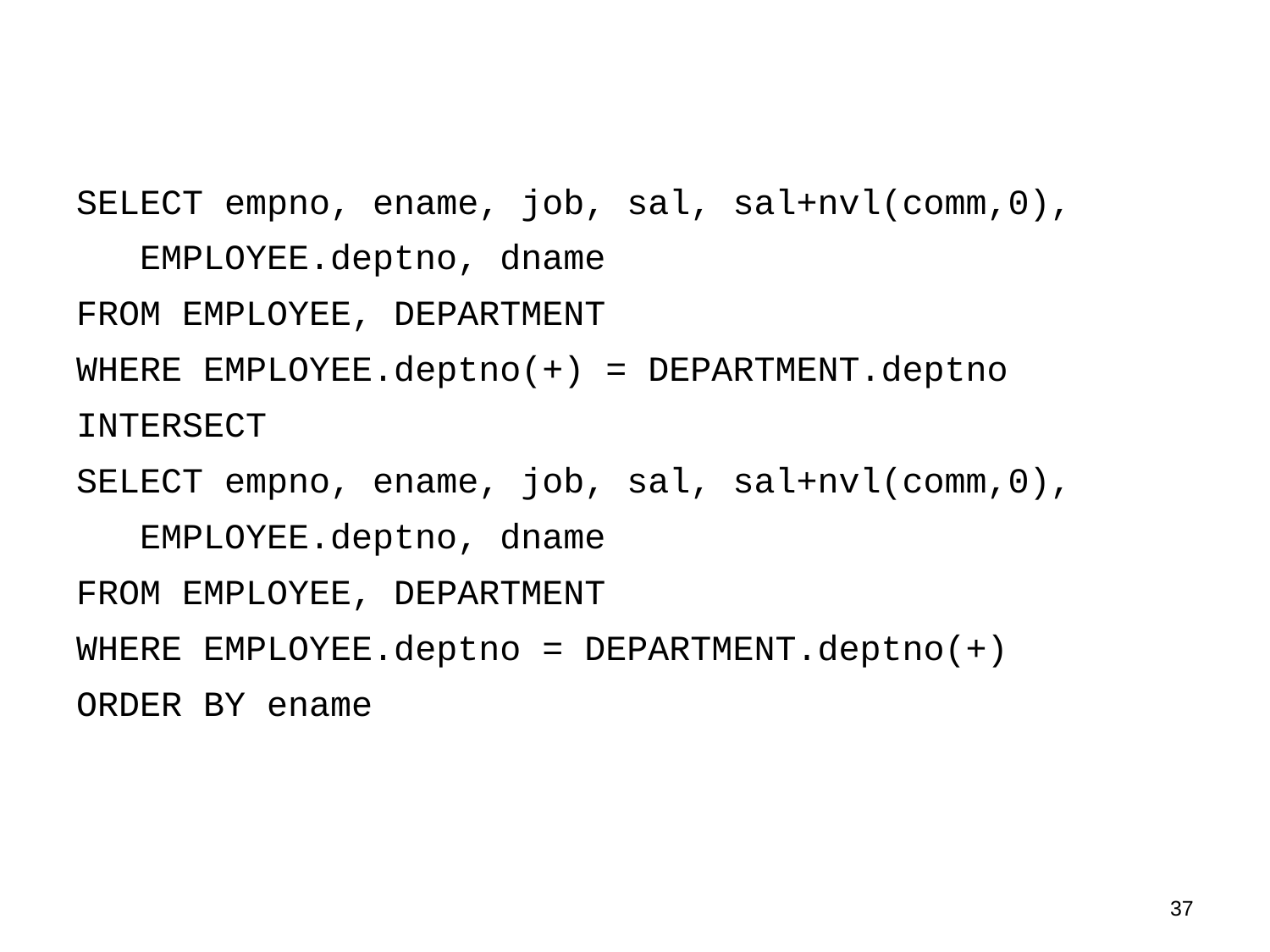

SELECT empno, ename, job, sal, sal+nvl(comm,0),
   EMPLOYEE.deptno, dname
FROM EMPLOYEE, DEPARTMENT
WHERE EMPLOYEE.deptno(+) = DEPARTMENT.deptno
INTERSECT
SELECT empno, ename, job, sal, sal+nvl(comm,0),
   EMPLOYEE.deptno, dname
FROM EMPLOYEE, DEPARTMENT
WHERE EMPLOYEE.deptno = DEPARTMENT.deptno(+)
ORDER BY ename

37